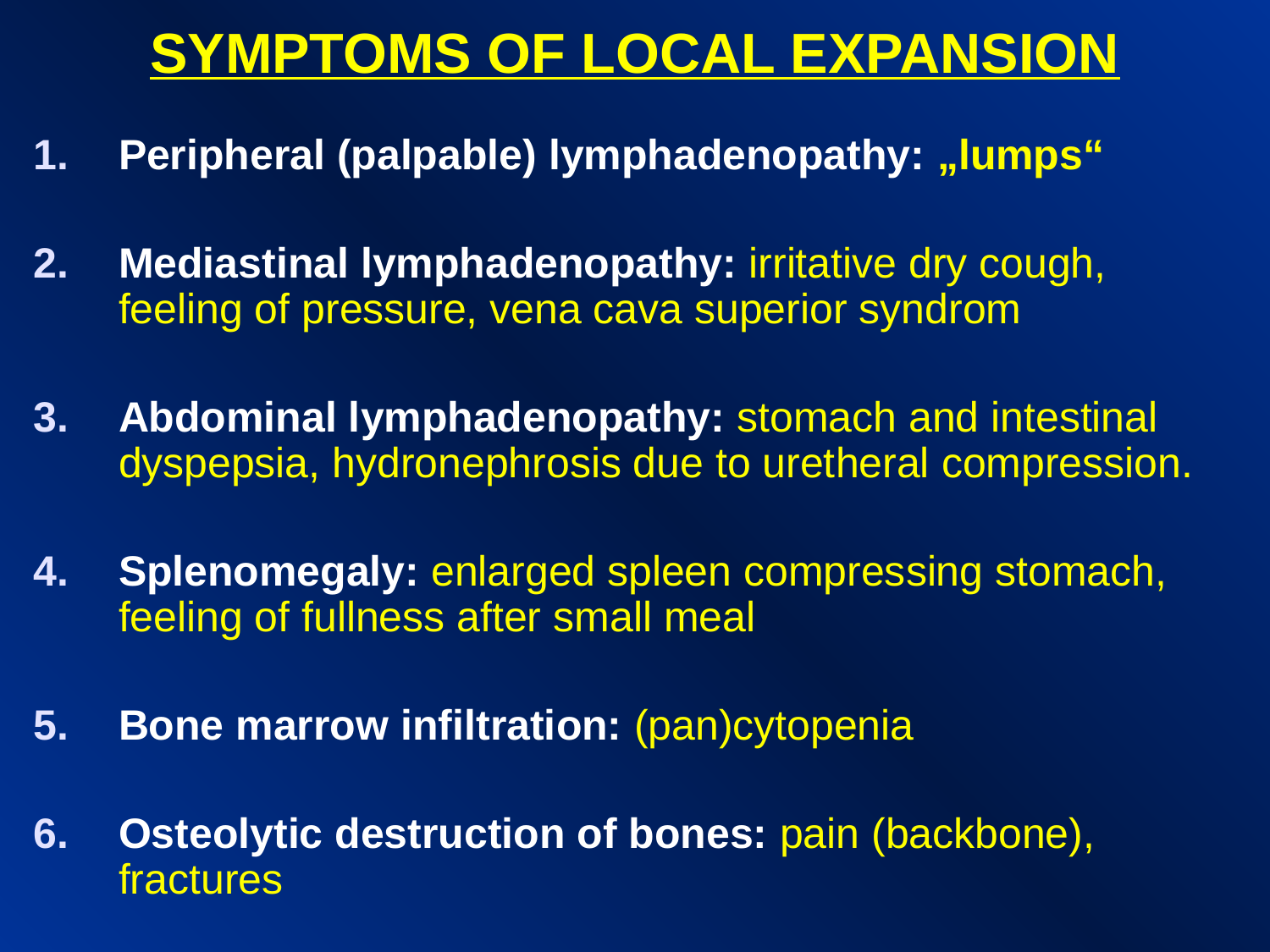

# SYMPTOMS OF LOCAL EXPANSION
Peripheral (palpable) lymphadenopathy: „lumps“

Mediastinal lymphadenopathy: irritative dry cough, feeling of pressure, vena cava superior syndrom

Abdominal lymphadenopathy: stomach and intestinal dyspepsia, hydronephrosis due to uretheral compression.

Splenomegaly: enlarged spleen compressing stomach, feeling of fullness after small meal

Bone marrow infiltration: (pan)cytopenia

Osteolytic destruction of bones: pain (backbone), fractures